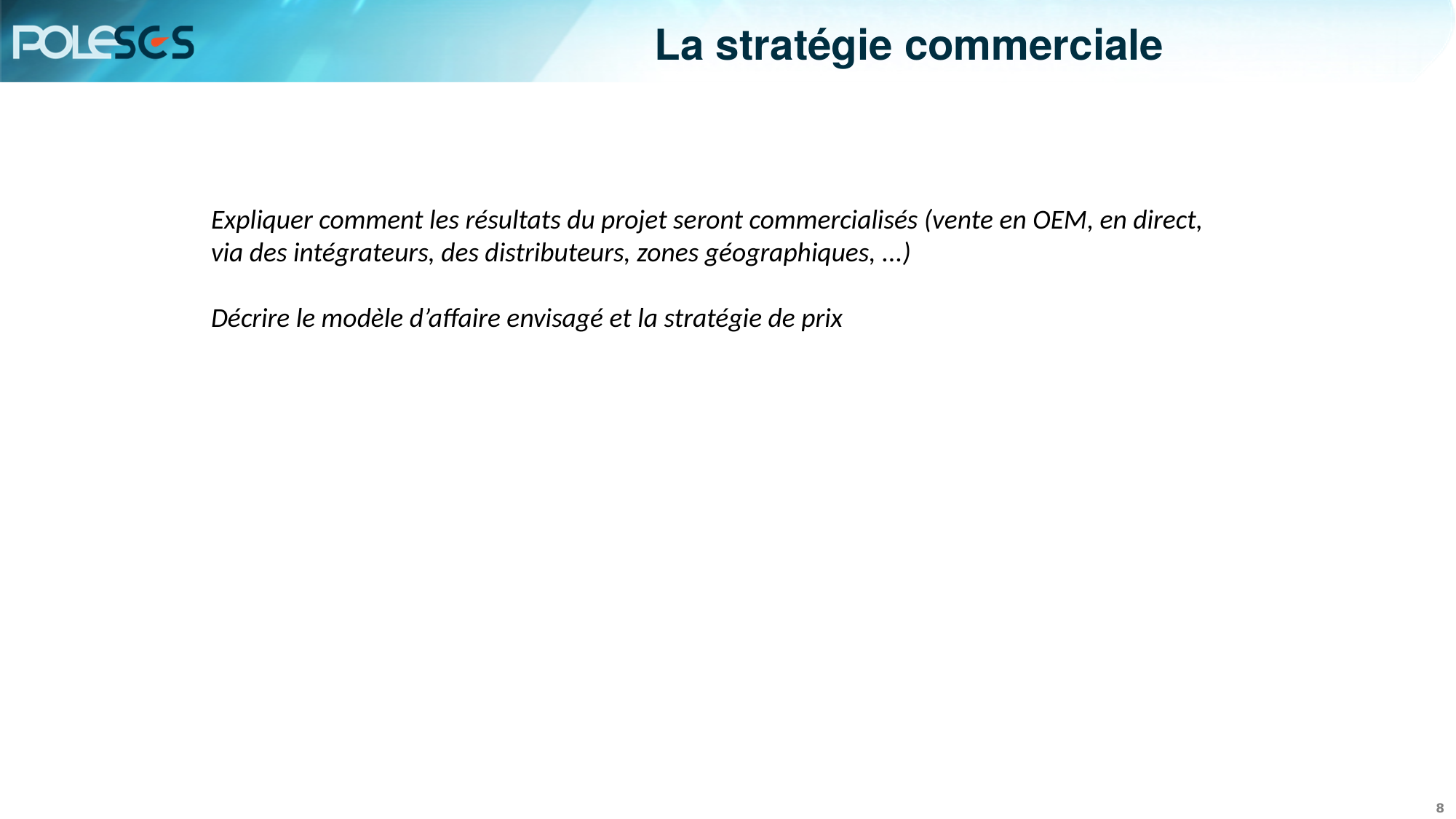

La stratégie commerciale
Expliquer comment les résultats du projet seront commercialisés (vente en OEM, en direct, via des intégrateurs, des distributeurs, zones géographiques, ...)

Décrire le modèle d’affaire envisagé et la stratégie de prix
8